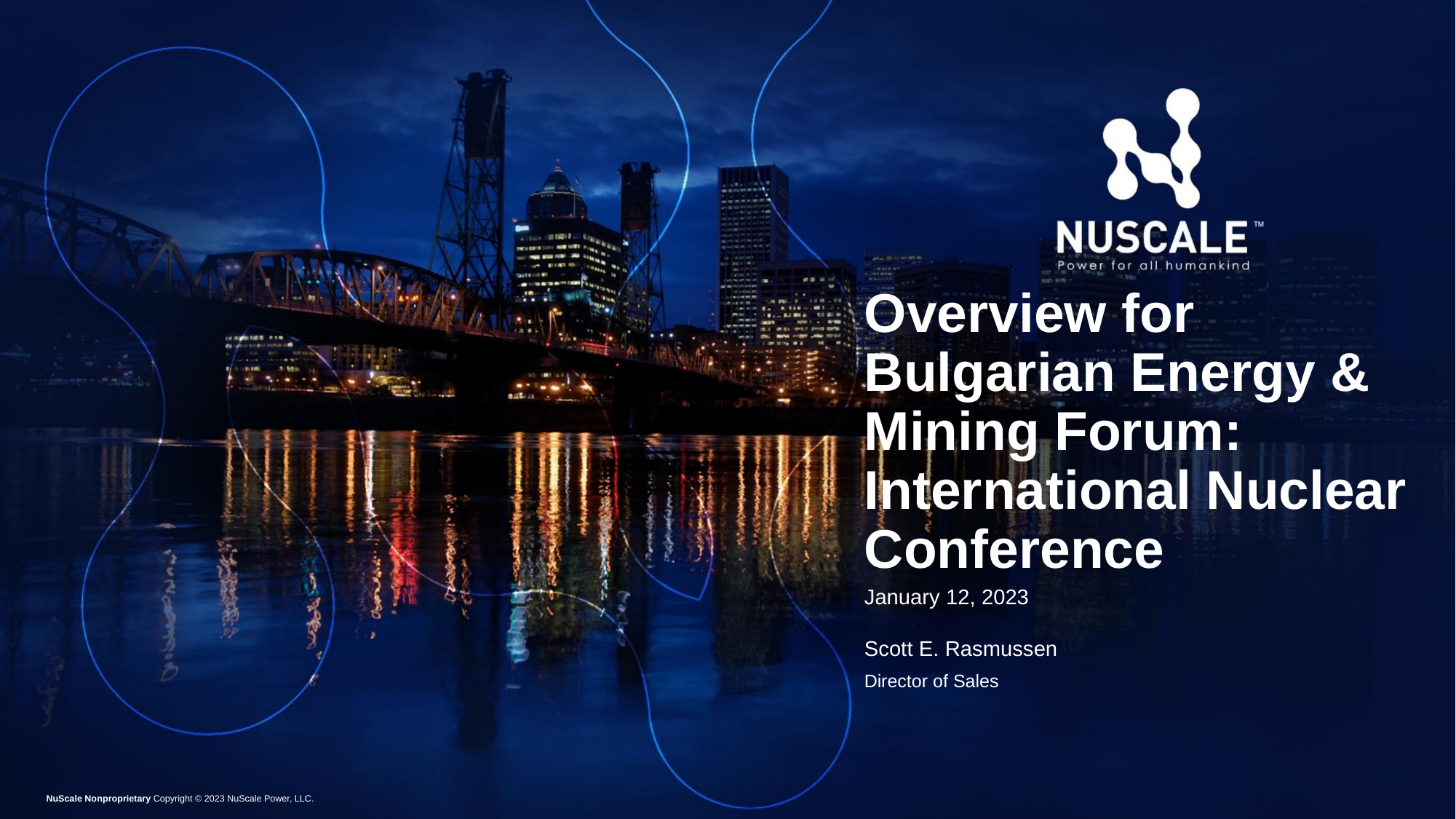

# Overview for Bulgarian Energy & Mining Forum: International Nuclear Conference
January 12, 2023

Scott E. Rasmussen

Director of Sales